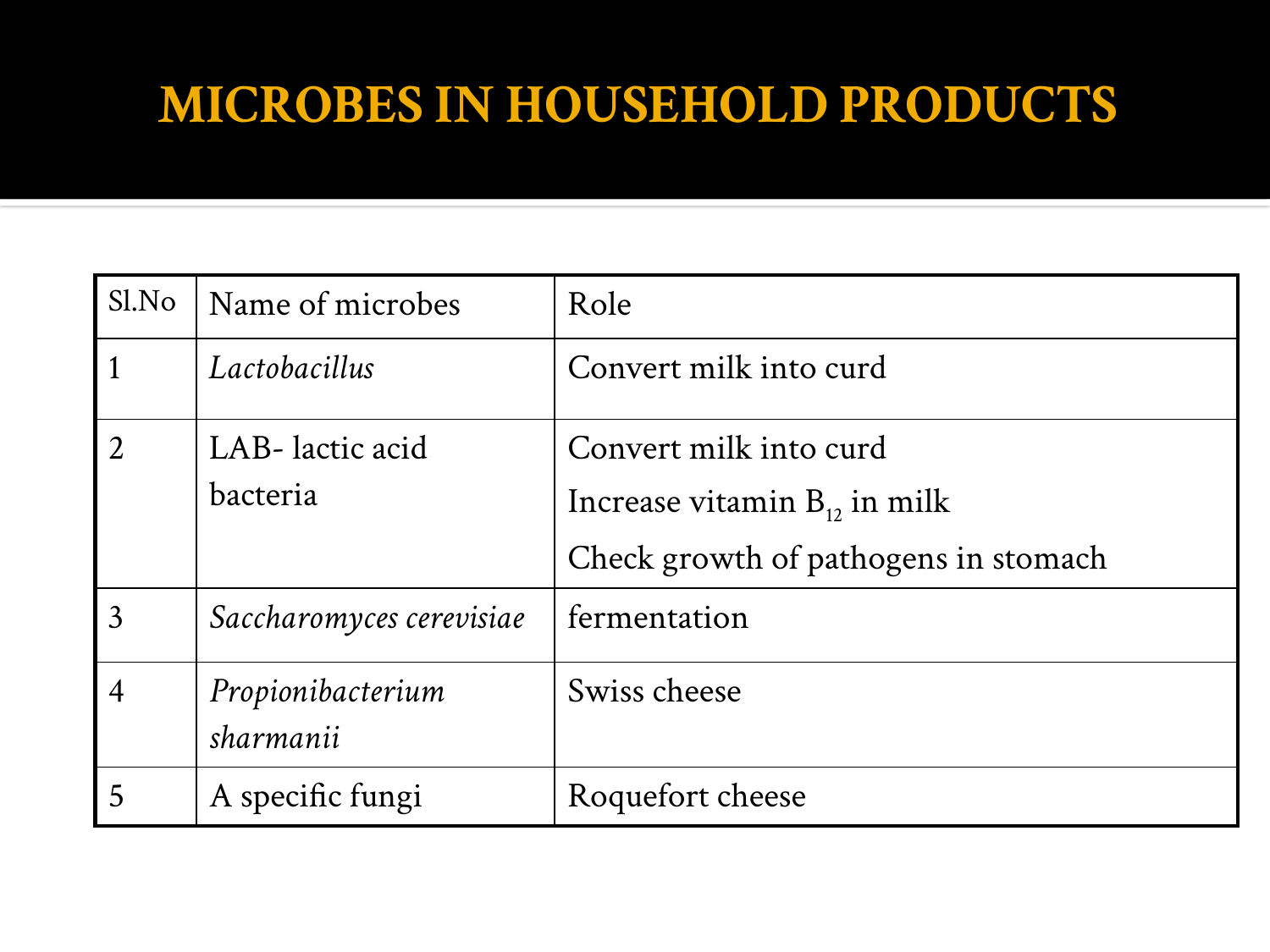

# MICROBES IN HOUSEHOLD PRODUCTS
| Sl.No | Name of microbes | Role |
| --- | --- | --- |
| 1 | Lactobacillus | Convert milk into curd |
| 2 | LAB- lactic acid bacteria | Convert milk into curd Increase vitamin B12 in milk Check growth of pathogens in stomach |
| 3 | Saccharomyces cerevisiae | fermentation |
| 4 | Propionibacterium sharmanii | Swiss cheese |
| 5 | A specific fungi | Roquefort cheese |